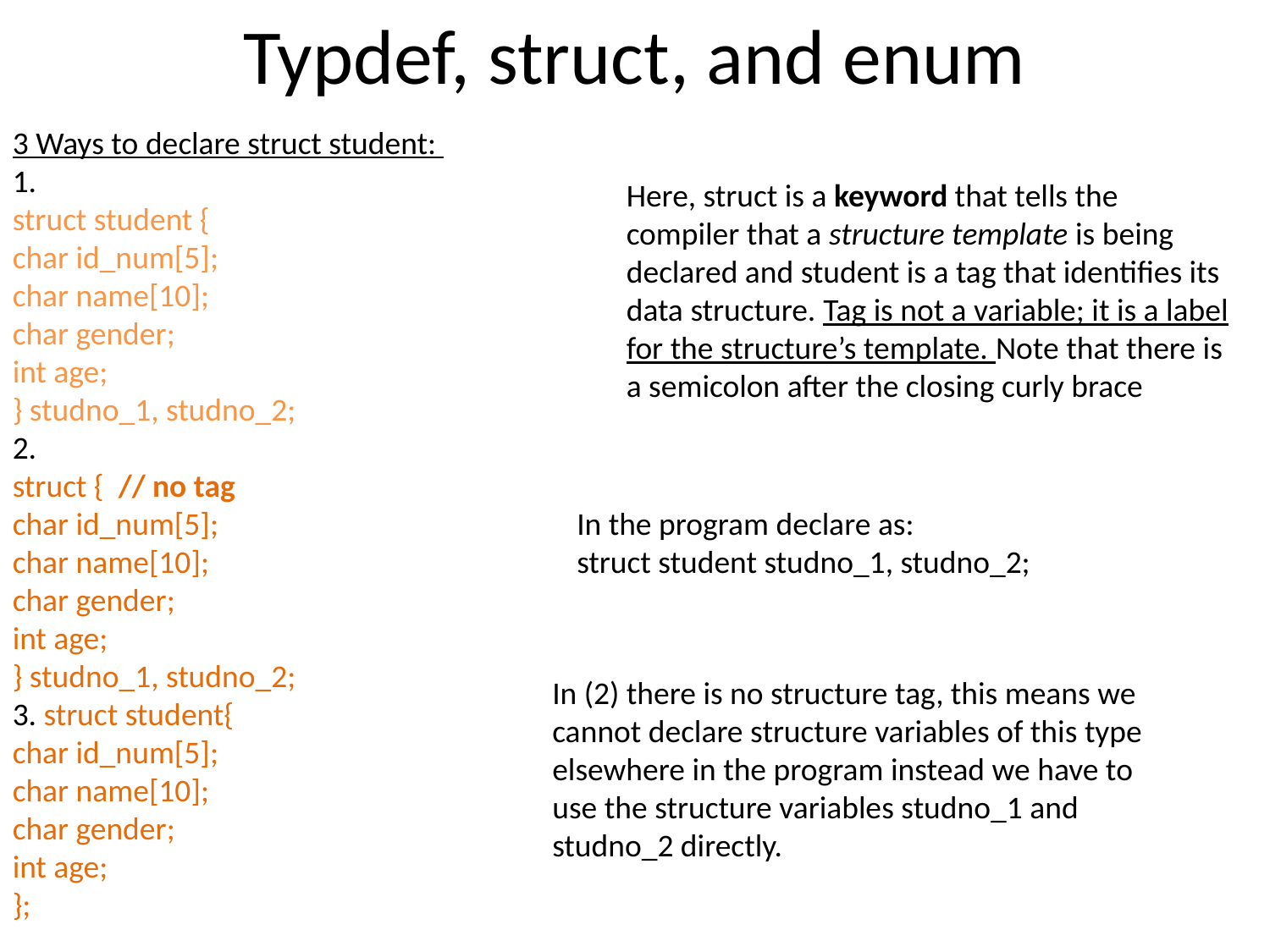

# Typdef, struct, and enum
3 Ways to declare struct student:
1.
struct student {
char id_num[5];
char name[10];
char gender;
int age;
} studno_1, studno_2;
2.
struct {  // no tag
char id_num[5];
char name[10];
char gender;
int age;
} studno_1, studno_2;
3. struct student{
char id_num[5];
char name[10];
char gender;
int age;
};
Here, struct is a keyword that tells the compiler that a structure template is being declared and student is a tag that identifies its data structure. Tag is not a variable; it is a label for the structure’s template. Note that there is a semicolon after the closing curly brace
In the program declare as:
struct student studno_1, studno_2;
In (2) there is no structure tag, this means we cannot declare structure variables of this type elsewhere in the program instead we have to use the structure variables studno_1 and studno_2 directly.